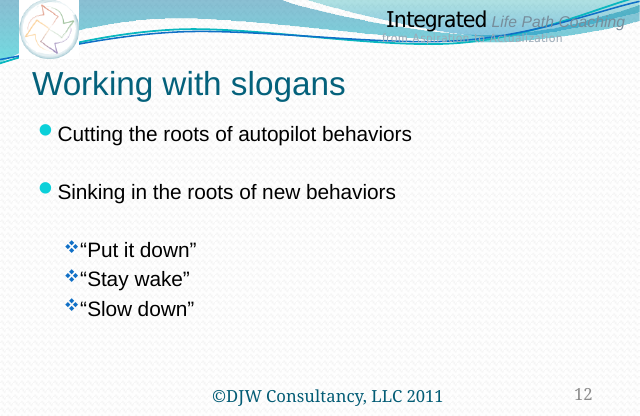

# Working with slogans
Cutting the roots of autopilot behaviors

Sinking in the roots of new behaviors

“Put it down”
“Stay wake”
“Slow down”

©DJW Consultancy, LLC 2011
12